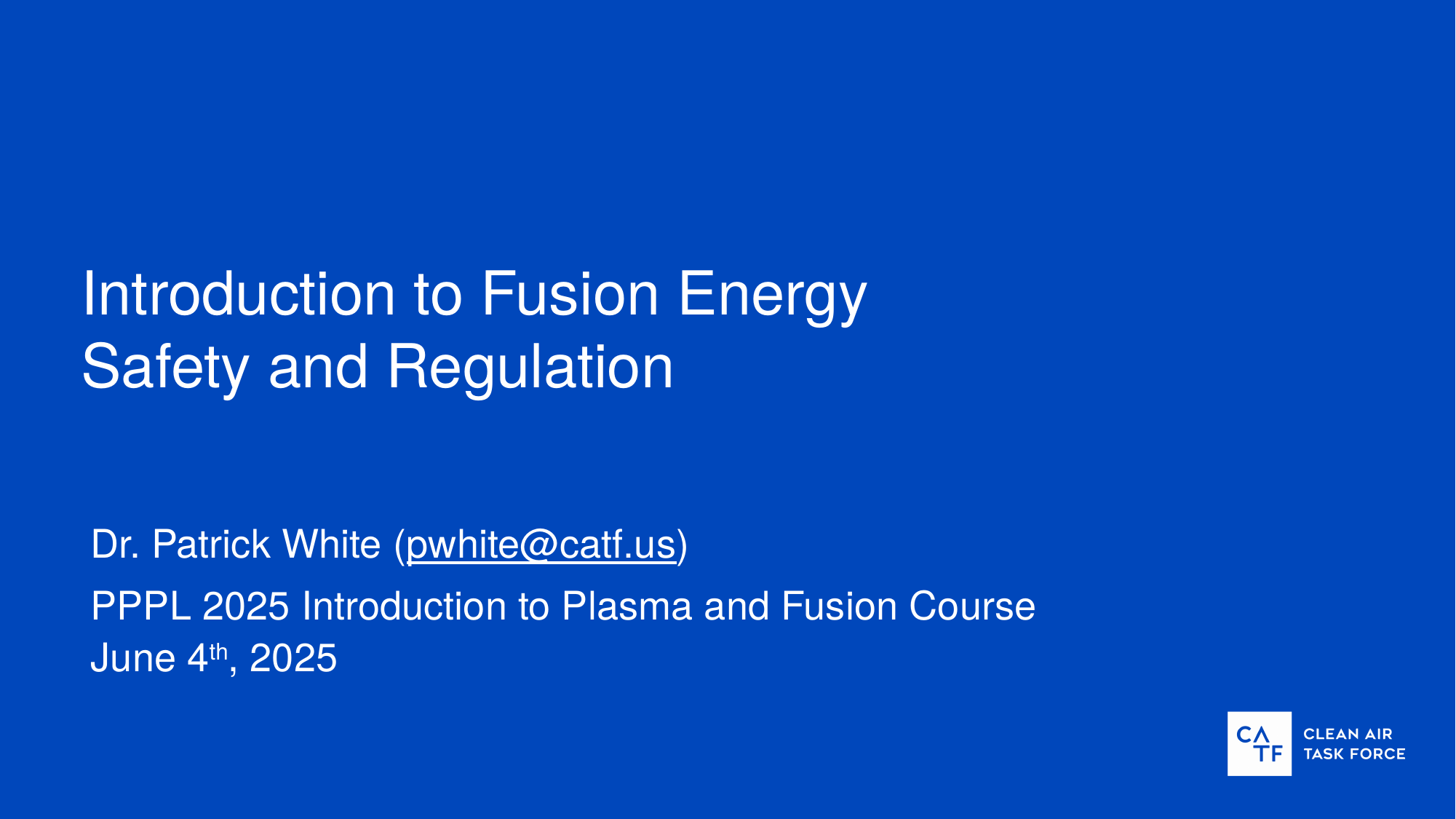

# Introduction to Fusion Energy Safety and Regulation
Dr. Patrick White (pwhite@catf.us)
PPPL 2025 Introduction to Plasma and Fusion Course
June 4th, 2025